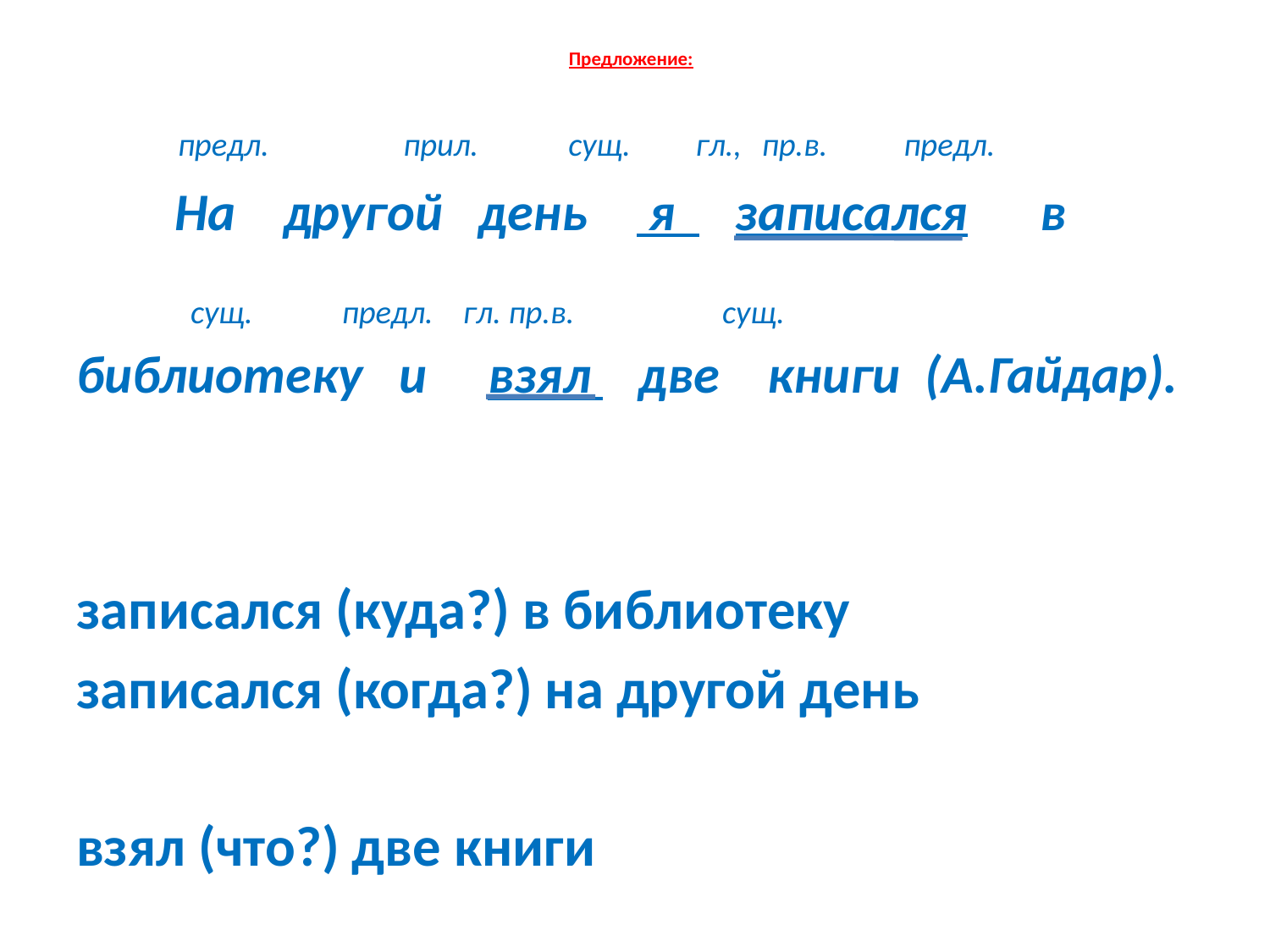

# Предложение:
        предл.	  прил.	     сущ.	     гл.,  пр.в.      предл.
	    На    другой   день     я     записался      в
         сущ.            предл.    гл. пр.в.                    сущ.
библиотеку   и     взял    две    книги  (А.Гайдар).

записался (куда?) в библиотеку
записался (когда?) на другой день

взял (что?) две книги